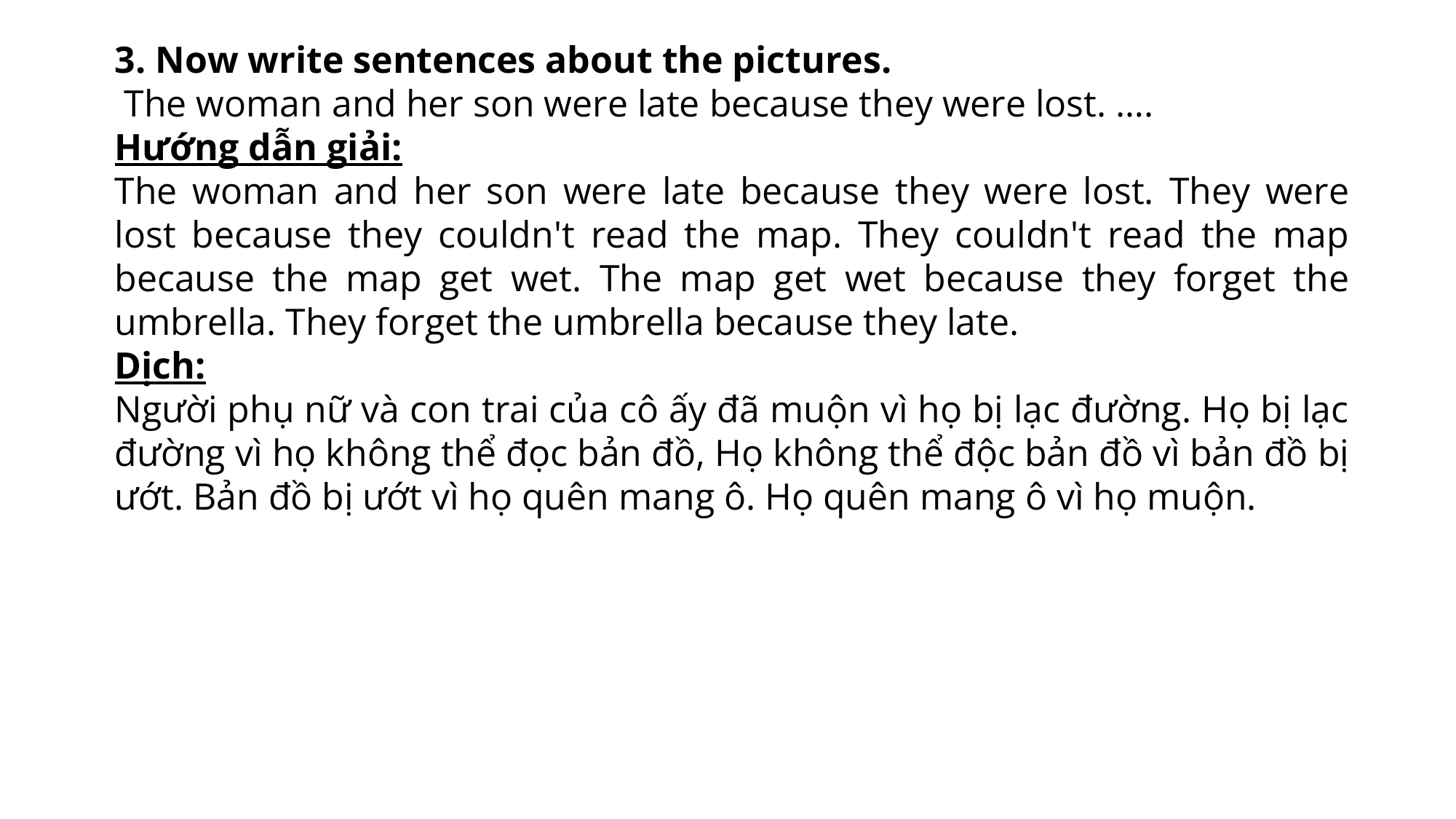

3. Now write sentences about the pictures.
 The woman and her son were late because they were lost. ….
Hướng dẫn giải:
The woman and her son were late because they were lost. They were lost because they couldn't read the map. They couldn't read the map because the map get wet. The map get wet because they forget the umbrella. They forget the umbrella because they late.
Dịch:
Người phụ nữ và con trai của cô ấy đã muộn vì họ bị lạc đường. Họ bị lạc đường vì họ không thể đọc bản đồ, Họ không thể độc bản đồ vì bản đồ bị ướt. Bản đồ bị ướt vì họ quên mang ô. Họ quên mang ô vì họ muộn.